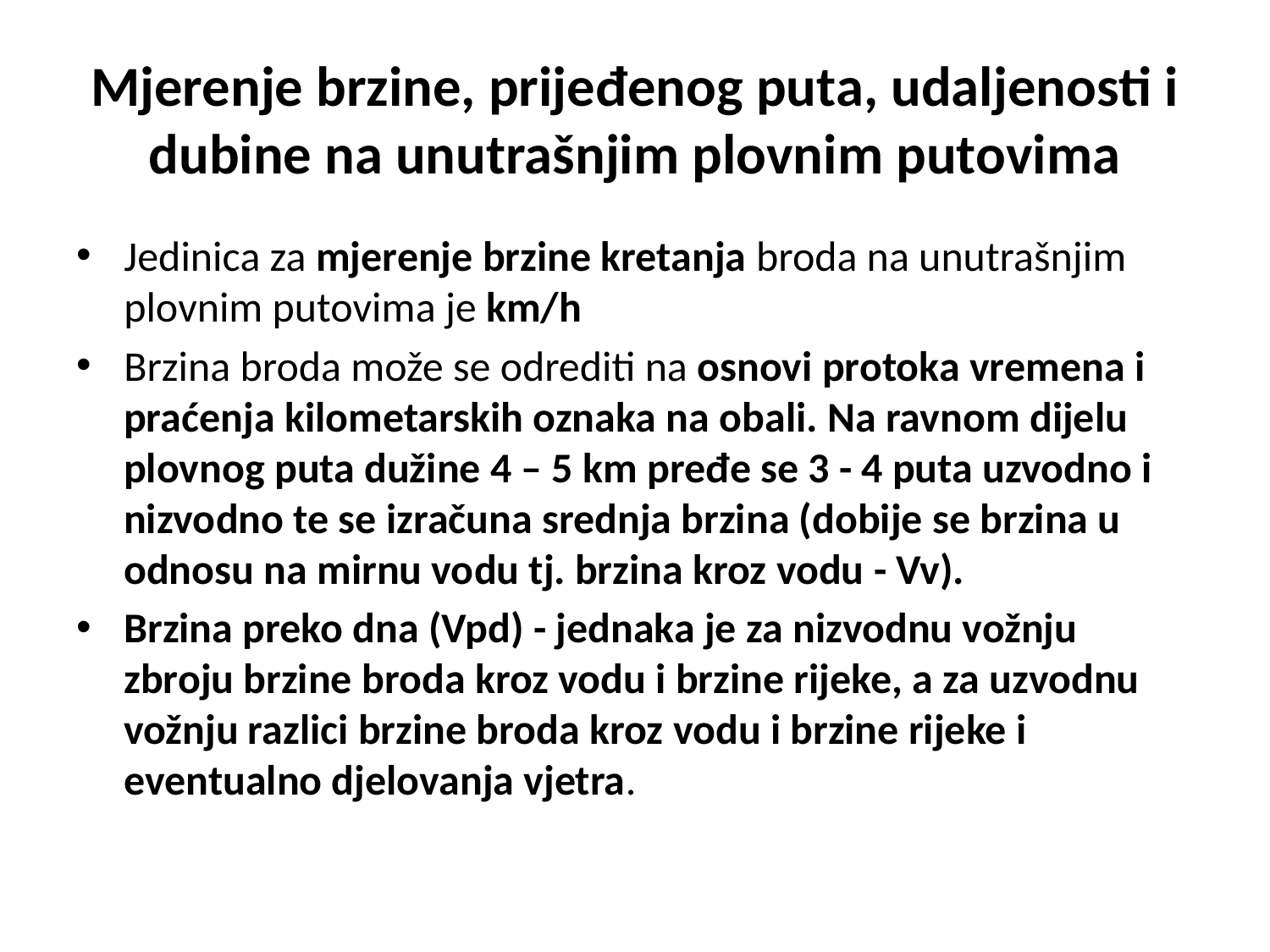

# Mjerenje brzine, prijeđenog puta, udaljenosti i dubine na unutrašnjim plovnim putovima
Jedinica za mjerenje brzine kretanja broda na unutrašnjim plovnim putovima je km/h
Brzina broda može se odrediti na osnovi protoka vremena i praćenja kilometarskih oznaka na obali. Na ravnom dijelu plovnog puta dužine 4 – 5 km pređe se 3 - 4 puta uzvodno i nizvodno te se izračuna srednja brzina (dobije se brzina u odnosu na mirnu vodu tj. brzina kroz vodu - Vv).
Brzina preko dna (Vpd) - jednaka je za nizvodnu vožnju zbroju brzine broda kroz vodu i brzine rijeke, a za uzvodnu vožnju razlici brzine broda kroz vodu i brzine rijeke i eventualno djelovanja vjetra.